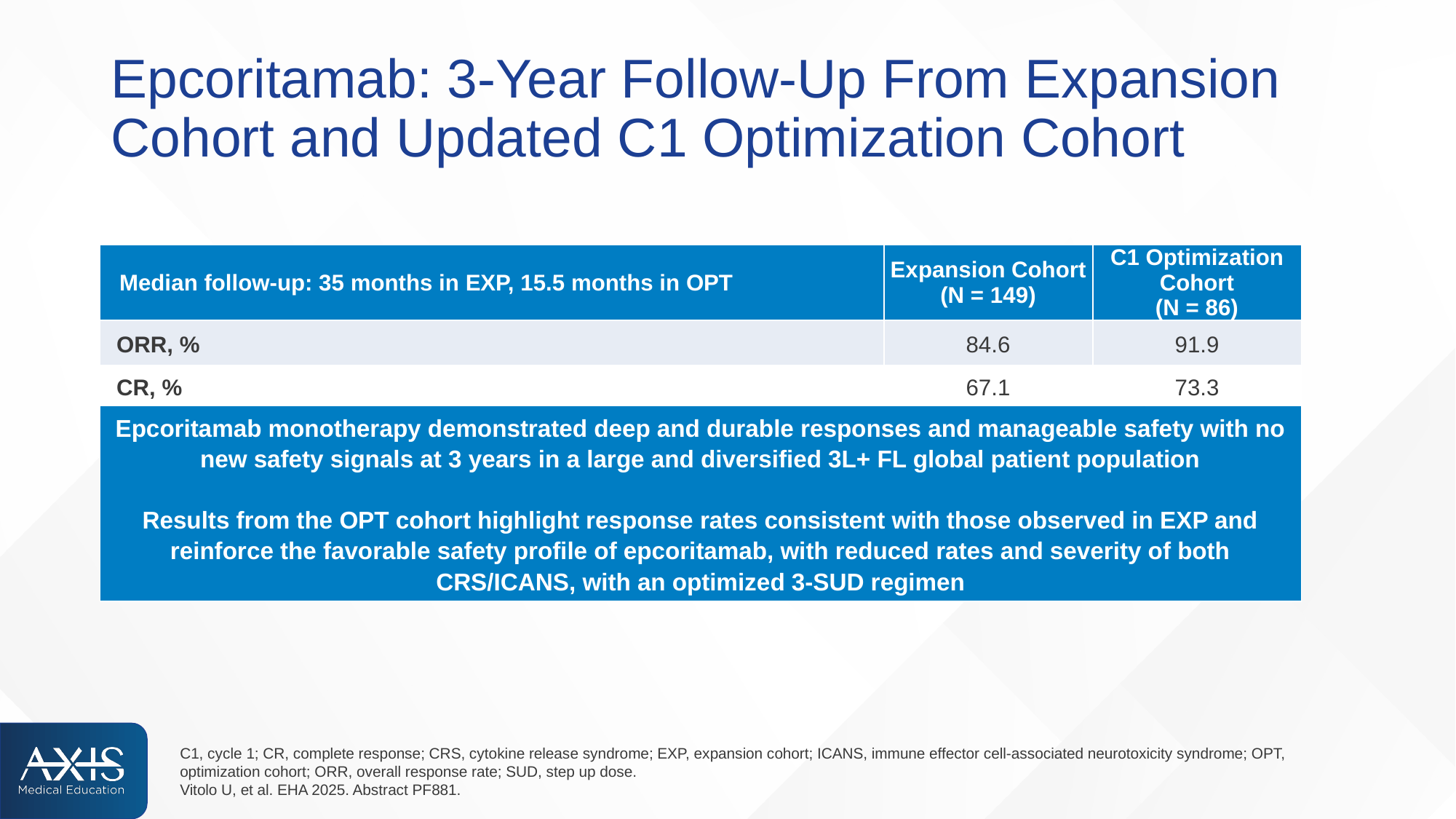

# Epcoritamab: 3-Year Follow-Up From Expansion Cohort and Updated C1 Optimization Cohort
| Median follow-up: 35 months in EXP, 15.5 months in OPT | Expansion Cohort (N = 149) | C1 Optimization Cohort (N = 86) |
| --- | --- | --- |
| ORR, % | 84.6 | 91.9 |
| CR, % | 67.1 | 73.3 |
| Epcoritamab monotherapy demonstrated deep and durable responses and manageable safety with no new safety signals at 3 years in a large and diversified 3L+ FL global patient population Results from the OPT cohort highlight response rates consistent with those observed in EXP and reinforce the favorable safety profile of epcoritamab, with reduced rates and severity of both CRS/ICANS, with an optimized 3-SUD regimen |  |  |
C1, cycle 1; CR, complete response; CRS, cytokine release syndrome; EXP, expansion cohort; ICANS, immune effector cell-associated neurotoxicity syndrome; OPT, optimization cohort; ORR, overall response rate; SUD, step up dose.
Vitolo U, et al. EHA 2025. Abstract PF881.